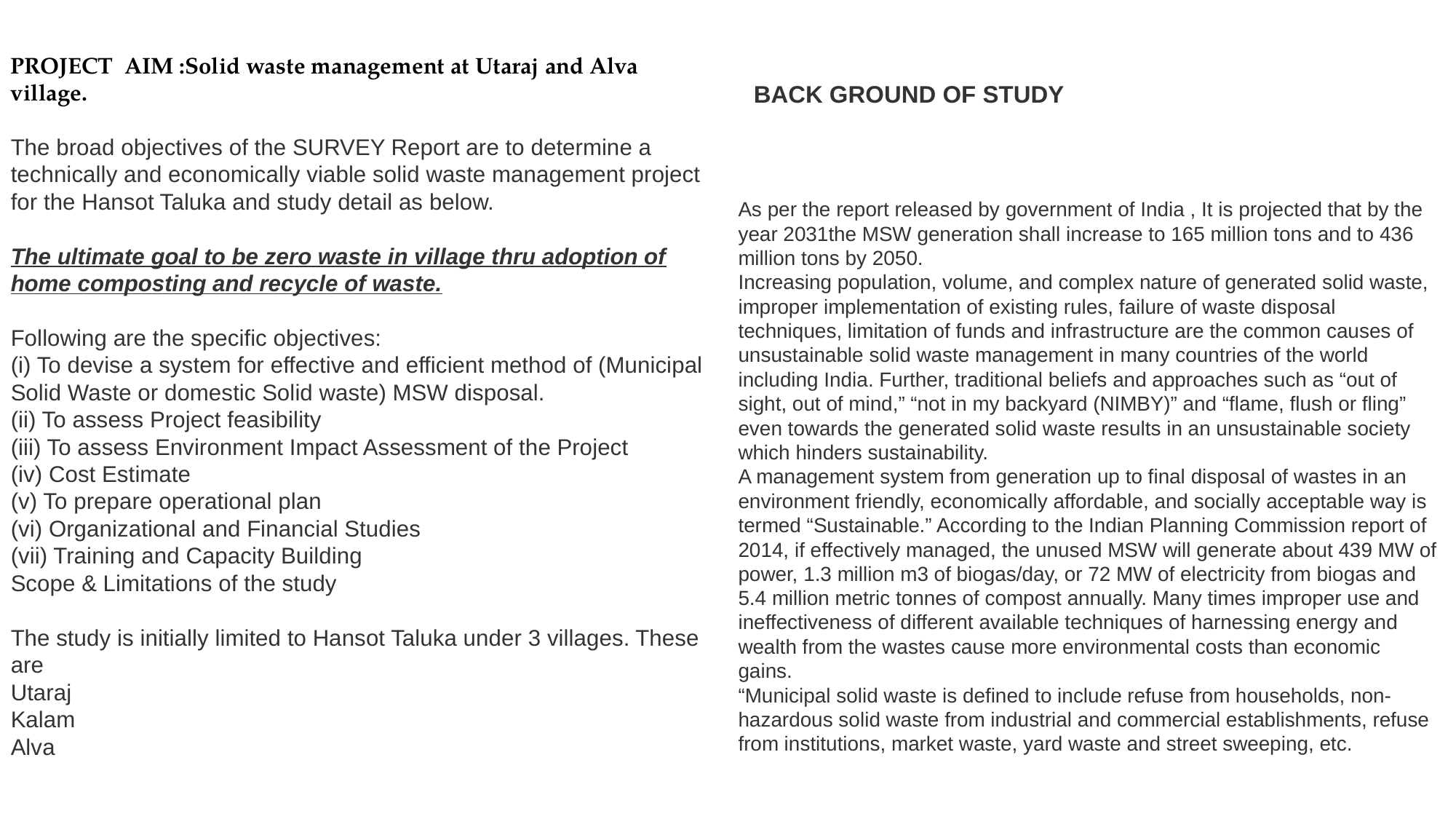

PROJECT  AIM :Solid waste management at Utaraj and Alva village.

The broad objectives of the SURVEY Report are to determine a technically and economically viable solid waste management project for the Hansot Taluka and study detail as below.

The ultimate goal to be zero waste in village thru adoption of home composting and recycle of waste.

Following are the specific objectives:
(i) To devise a system for effective and efficient method of (Municipal Solid Waste or domestic Solid waste) MSW disposal.
(ii) To assess Project feasibility
(iii) To assess Environment Impact Assessment of the Project
(iv) Cost Estimate
(v) To prepare operational plan
(vi) Organizational and Financial Studies
(vii) Training and Capacity Building
Scope & Limitations of the study

The study is initially limited to Hansot Taluka under 3 villages. These are
Utaraj
Kalam
Alva

As per the report released by government of India , It is projected that by the year 2031the MSW generation shall increase to 165 million tons and to 436 million tons by 2050.
Increasing population, volume, and complex nature of generated solid waste, improper implementation of existing rules, failure of waste disposal techniques, limitation of funds and infrastructure are the common causes of unsustainable solid waste management in many countries of the world including India. Further, traditional beliefs and approaches such as “out of sight, out of mind,” “not in my backyard (NIMBY)” and “flame, flush or fling” even towards the generated solid waste results in an unsustainable society which hinders sustainability.
A management system from generation up to final disposal of wastes in an environment friendly, economically affordable, and socially acceptable way is termed “Sustainable.” According to the Indian Planning Commission report of 2014, if effectively managed, the unused MSW will generate about 439 MW of power, 1.3 million m3 of biogas/day, or 72 MW of electricity from biogas and 5.4 million metric tonnes of compost annually. Many times improper use and ineffectiveness of different available techniques of harnessing energy and wealth from the wastes cause more environmental costs than economic gains.
“Municipal solid waste is defined to include refuse from households, non-hazardous solid waste from industrial and commercial establishments, refuse from institutions, market waste, yard waste and street sweeping, etc.
# BACK GROUND OF STUDY